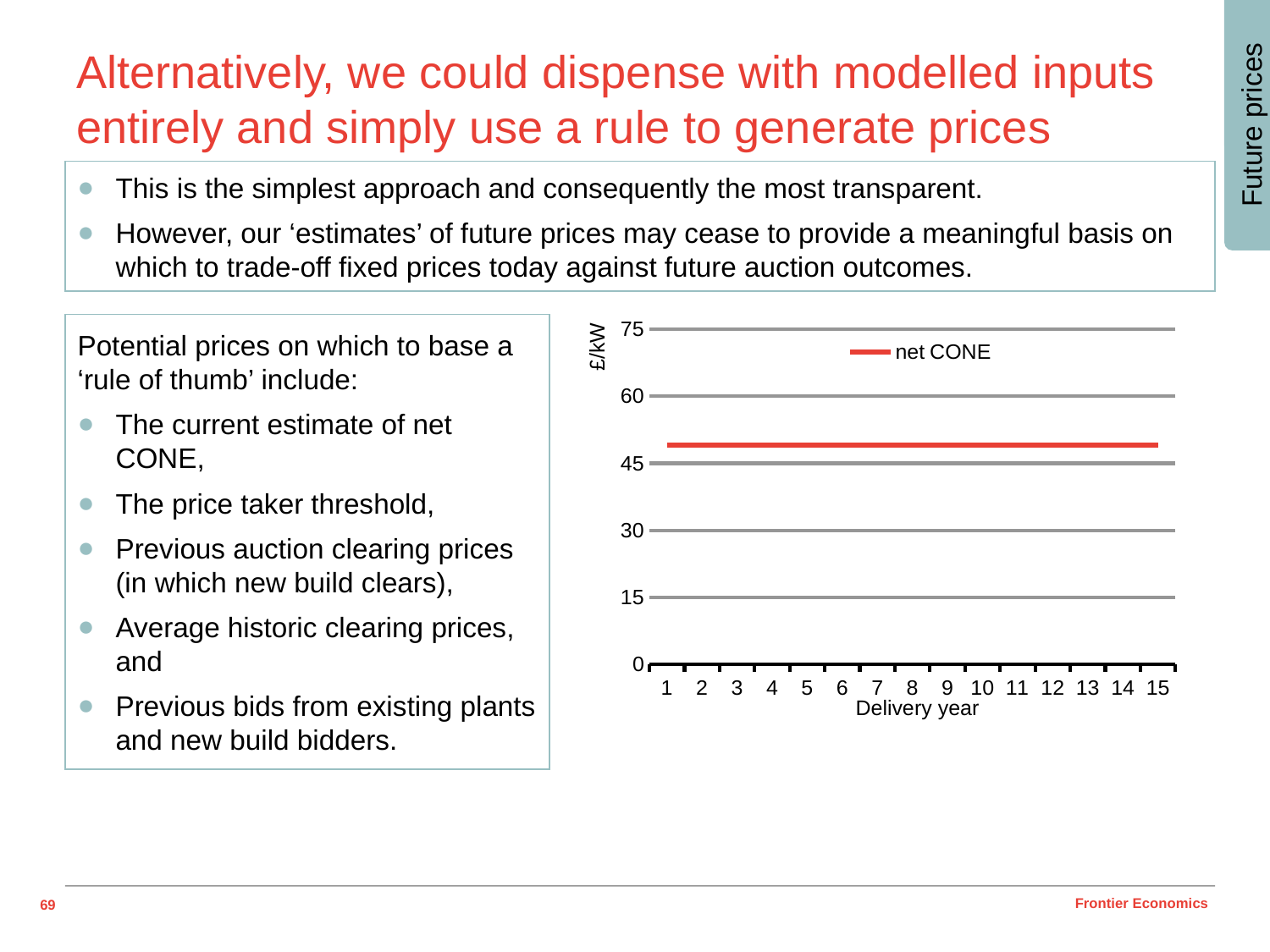

Future prices

# Alternatively, we could dispense with modelled inputs entirely and simply use a rule to generate prices
This is the simplest approach and consequently the most transparent.
However, our ‘estimates’ of future prices may cease to provide a meaningful basis on which to trade-off fixed prices today against future auction outcomes.
£/kW
Potential prices on which to base a ‘rule of thumb’ include:
The current estimate of net CONE,
The price taker threshold,
Previous auction clearing prices (in which new build clears),
Average historic clearing prices, and
Previous bids from existing plants and new build bidders.

### Chart

| Category |  |
|---|---|
| 1 | 49.0 |
| 2 | 49.0 |
| 3 | 49.0 |
| 4 | 49.0 |
| 5 | 49.0 |
| 6 | 49.0 |
| 7 | 49.0 |
| 8 | 49.0 |
| 9 | 49.0 |
| 10 | 49.0 |
| 11 | 49.0 |
| 12 | 49.0 |
| 13 | 49.0 |
| 14 | 49.0 |
| 15 | 49.0 |
Delivery year